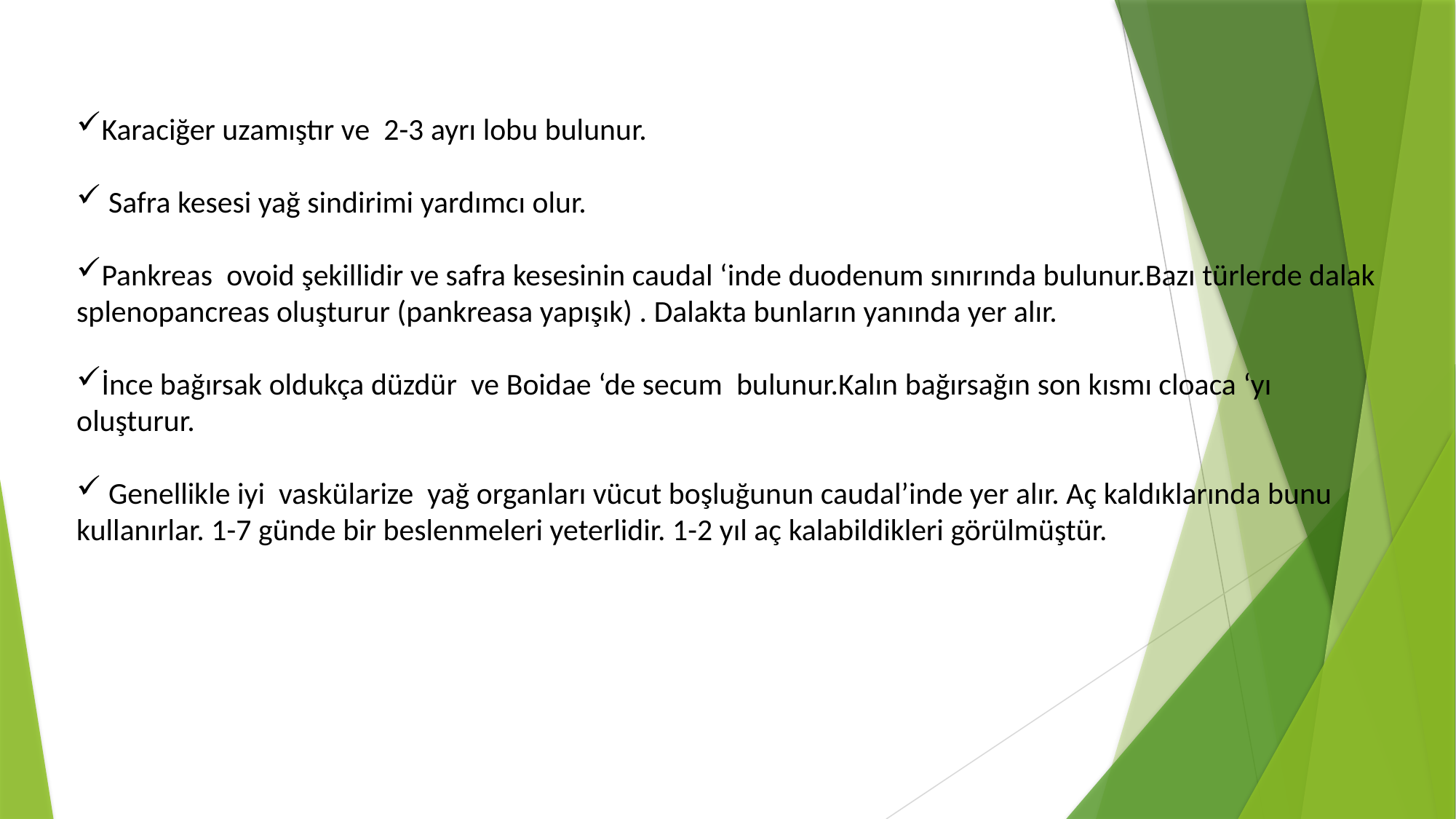

Karaciğer uzamıştır ve  2-3 ayrı lobu bulunur.

 Safra kesesi yağ sindirimi yardımcı olur.

Pankreas  ovoid şekillidir ve safra kesesinin caudal ‘inde duodenum sınırında bulunur.Bazı türlerde dalak splenopancreas oluşturur (pankreasa yapışık) . Dalakta bunların yanında yer alır.

İnce bağırsak oldukça düzdür  ve Boidae ‘de secum  bulunur.Kalın bağırsağın son kısmı cloaca ‘yı oluşturur.

 Genellikle iyi  vaskülarize  yağ organları vücut boşluğunun caudal’inde yer alır. Aç kaldıklarında bunu kullanırlar. 1-7 günde bir beslenmeleri yeterlidir. 1-2 yıl aç kalabildikleri görülmüştür.